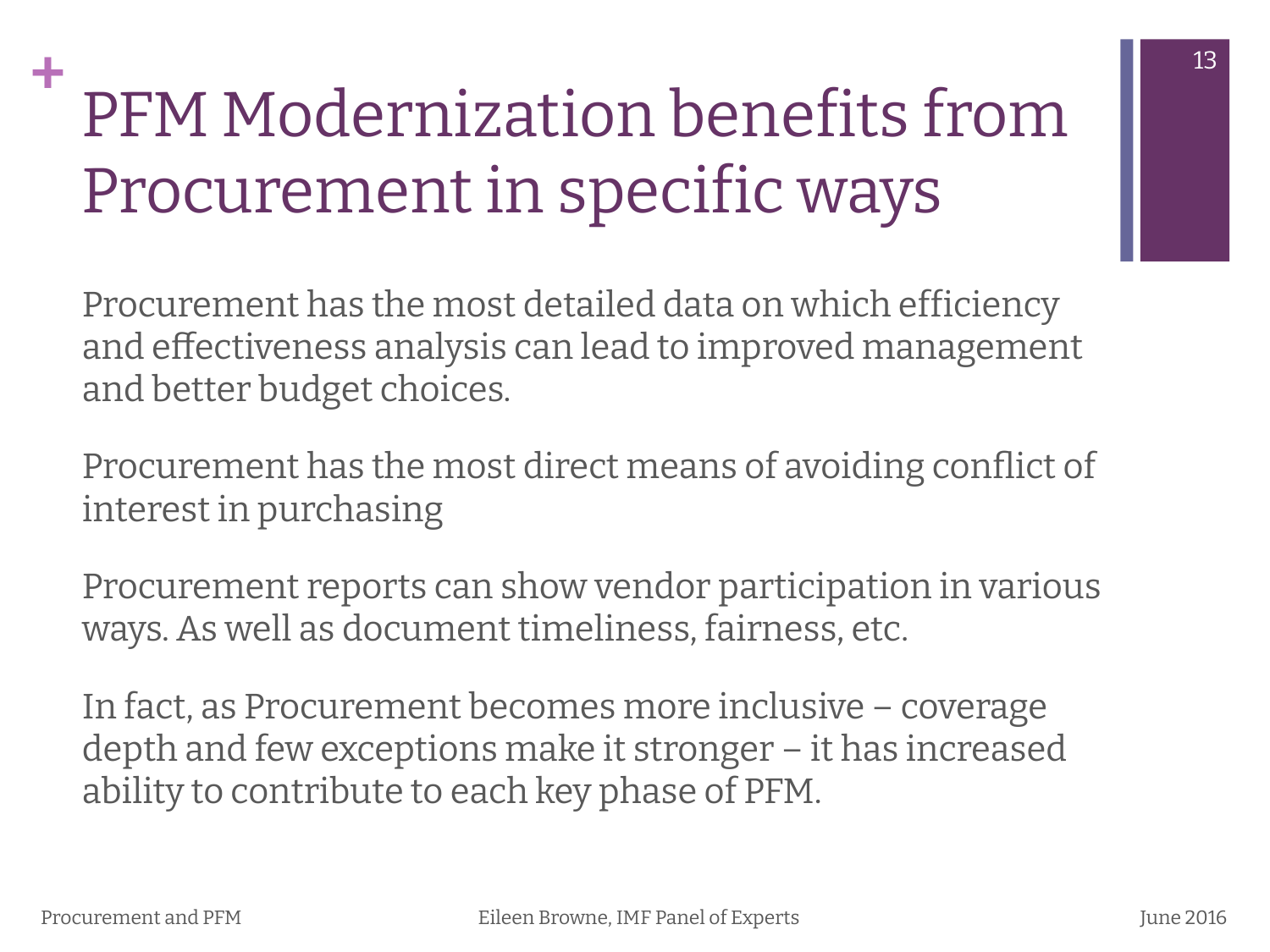

13
# PFM Modernization benefits from Procurement in specific ways
Procurement has the most detailed data on which efficiency and effectiveness analysis can lead to improved management and better budget choices.
Procurement has the most direct means of avoiding conflict of interest in purchasing
Procurement reports can show vendor participation in various ways. As well as document timeliness, fairness, etc.
In fact, as Procurement becomes more inclusive – coverage depth and few exceptions make it stronger – it has increased ability to contribute to each key phase of PFM.

Procurement and PFM                                                              Eileen Browne, IMF Panel of Experts
June 2016